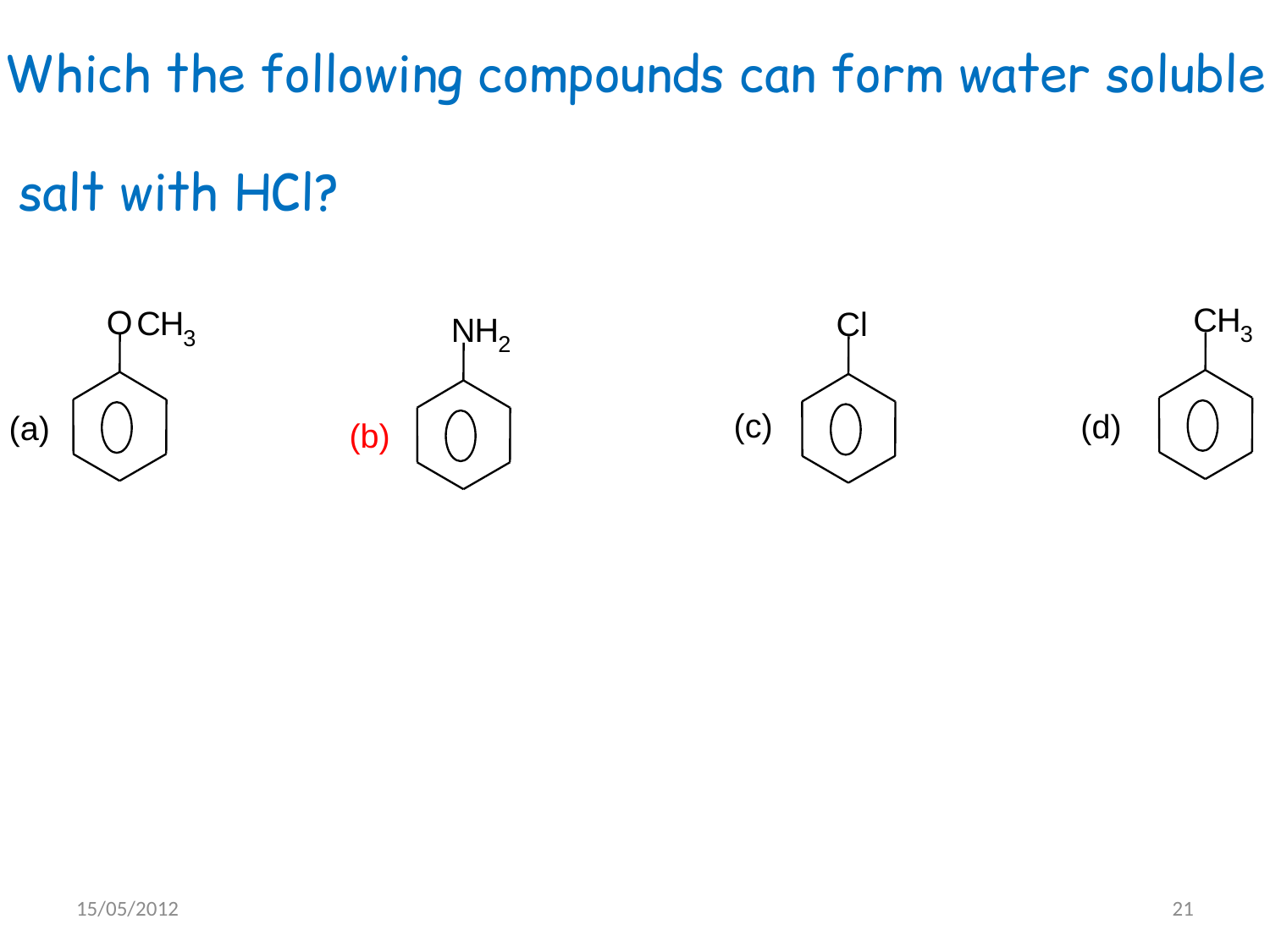

Which the following compounds can form water soluble
 salt with HCl?

C
H
O
C
H
Cl
N
H
3
3
2

(c)
(d)

(a)

(b)

15/05/2012
21